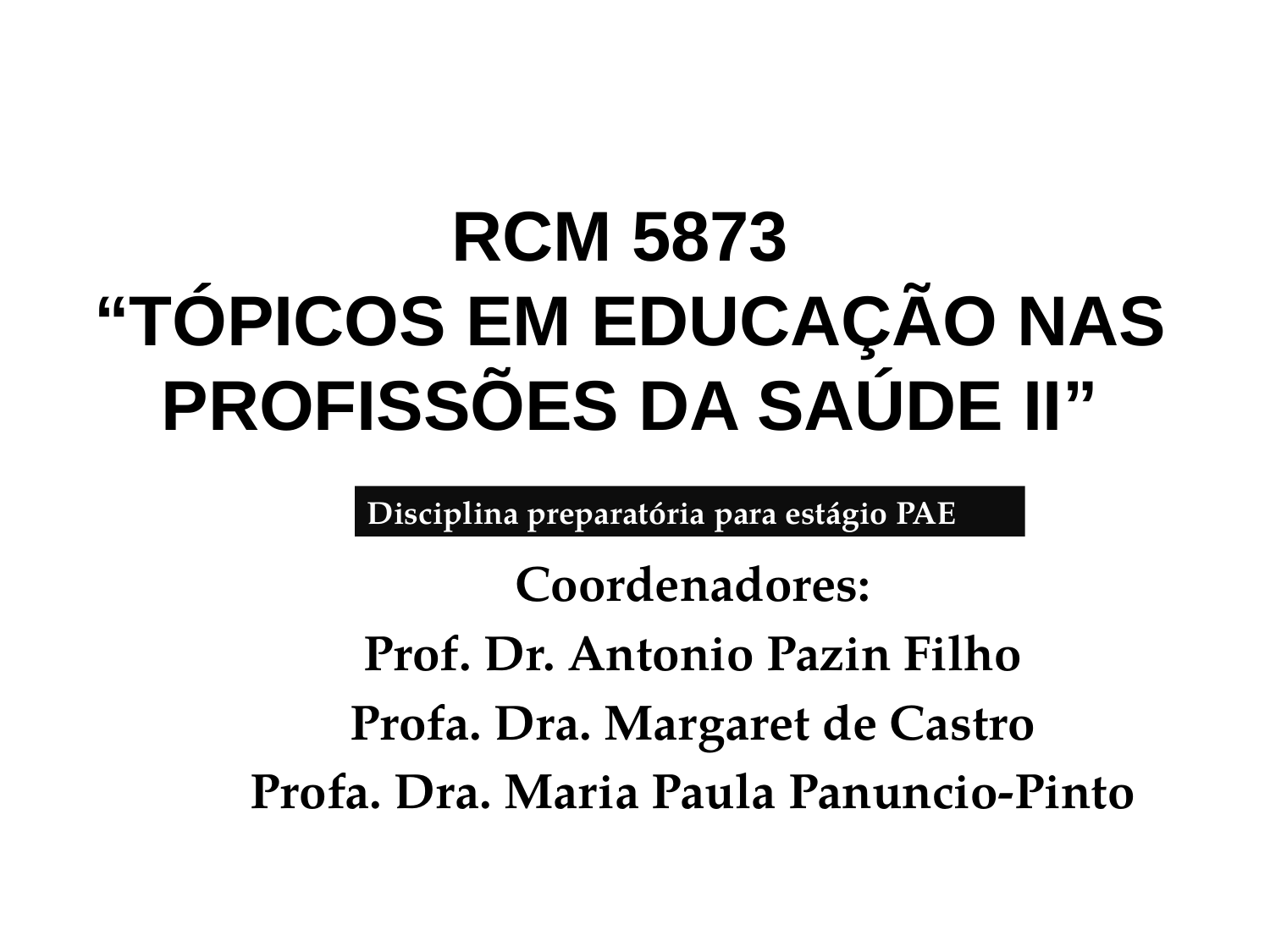

# RCM 5873 “Tópicos Em Educação nas Profissões da Saúde II”
Disciplina preparatória para estágio PAE
Coordenadores:
Prof. Dr. Antonio Pazin Filho
Profa. Dra. Margaret de Castro
Profa. Dra. Maria Paula Panuncio-Pinto